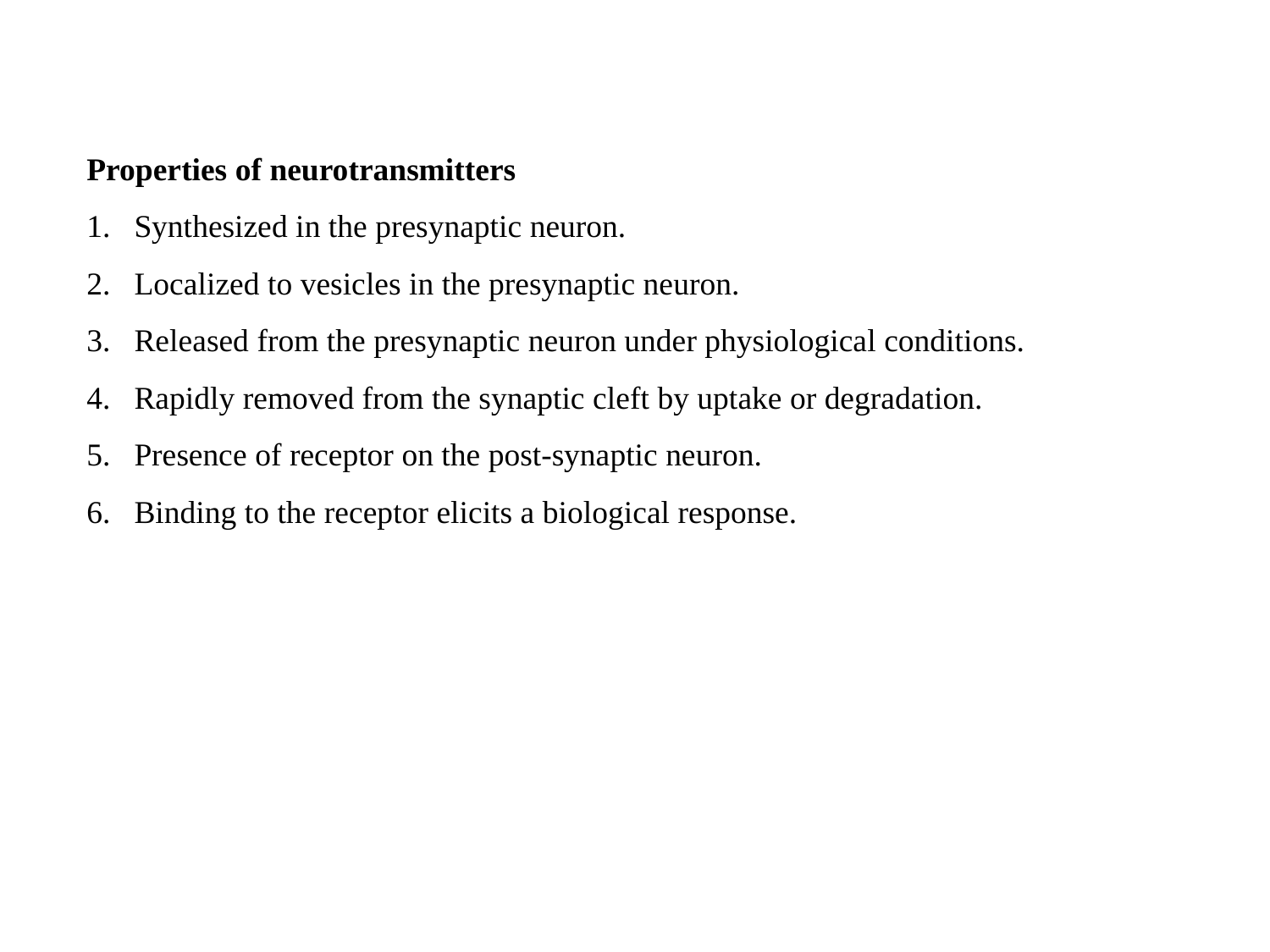

#
Properties of neurotransmitters
Synthesized in the presynaptic neuron.
Localized to vesicles in the presynaptic neuron.
Released from the presynaptic neuron under physiological conditions.
Rapidly removed from the synaptic cleft by uptake or degradation.
Presence of receptor on the post-synaptic neuron.
Binding to the receptor elicits a biological response.